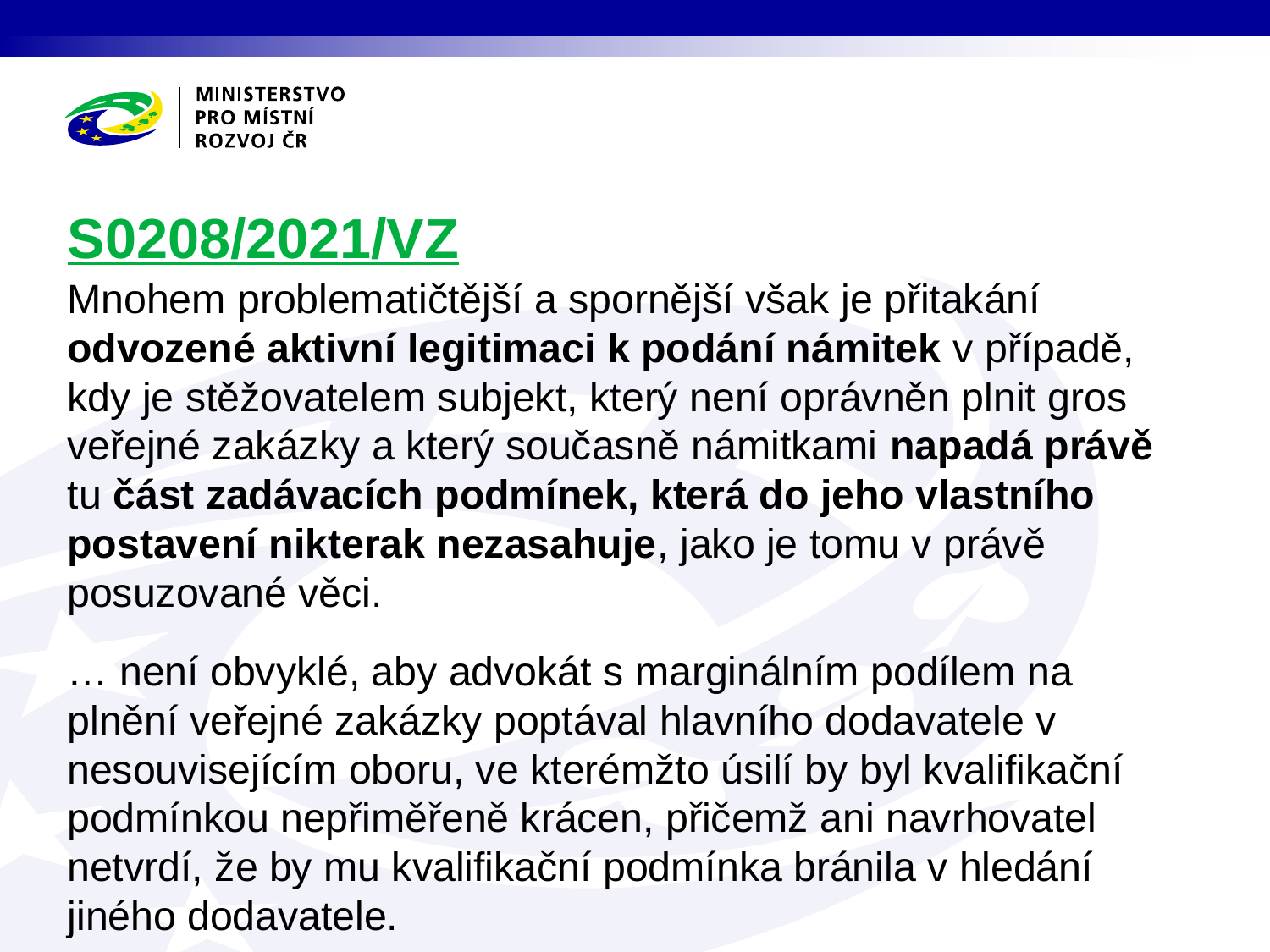

# S0208/2021/VZ
Mnohem problematičtější a spornější však je přitakání odvozené aktivní legitimaci k podání námitek v případě, kdy je stěžovatelem subjekt, který není oprávněn plnit gros veřejné zakázky a který současně námitkami napadá právě tu část zadávacích podmínek, která do jeho vlastního postavení nikterak nezasahuje, jako je tomu v právě posuzované věci.
… není obvyklé, aby advokát s marginálním podílem na plnění veřejné zakázky poptával hlavního dodavatele v nesouvisejícím oboru, ve kterémžto úsilí by byl kvalifikační podmínkou nepřiměřeně krácen, přičemž ani navrhovatel netvrdí, že by mu kvalifikační podmínka bránila v hledání jiného dodavatele.